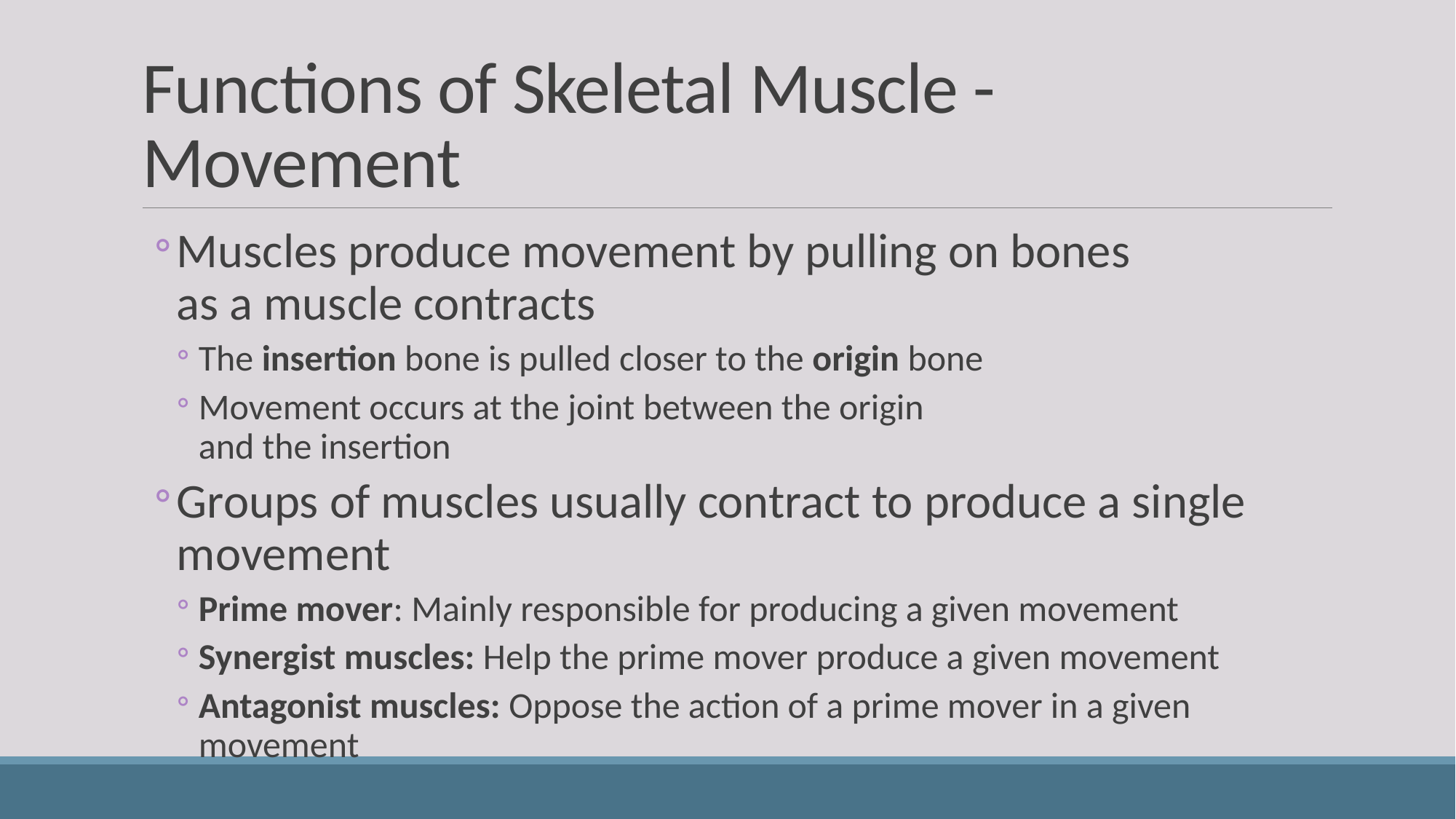

# Functions of Skeletal Muscle - Movement
Muscles produce movement by pulling on bones
as a muscle contracts
The insertion bone is pulled closer to the origin bone
Movement occurs at the joint between the origin
and the insertion
Groups of muscles usually contract to produce a single movement
Prime mover: Mainly responsible for producing a given movement
Synergist muscles: Help the prime mover produce a given movement
Antagonist muscles: Oppose the action of a prime mover in a given movement